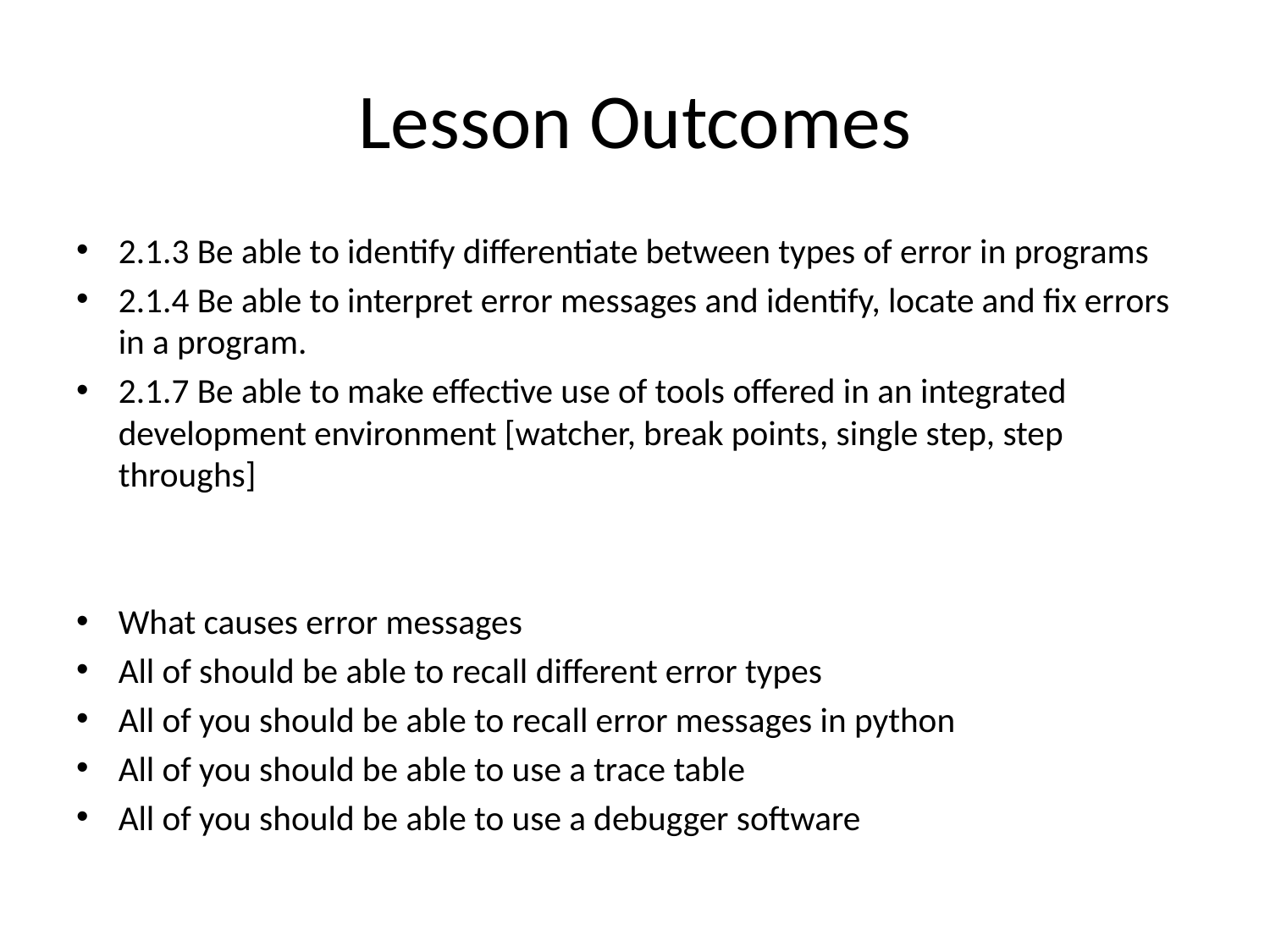

# Lesson Outcomes
2.1.3 Be able to identify differentiate between types of error in programs
2.1.4 Be able to interpret error messages and identify, locate and fix errors in a program.
2.1.7 Be able to make effective use of tools offered in an integrated development environment [watcher, break points, single step, step throughs]

What causes error messages
All of should be able to recall different error types
All of you should be able to recall error messages in python
All of you should be able to use a trace table
All of you should be able to use a debugger software